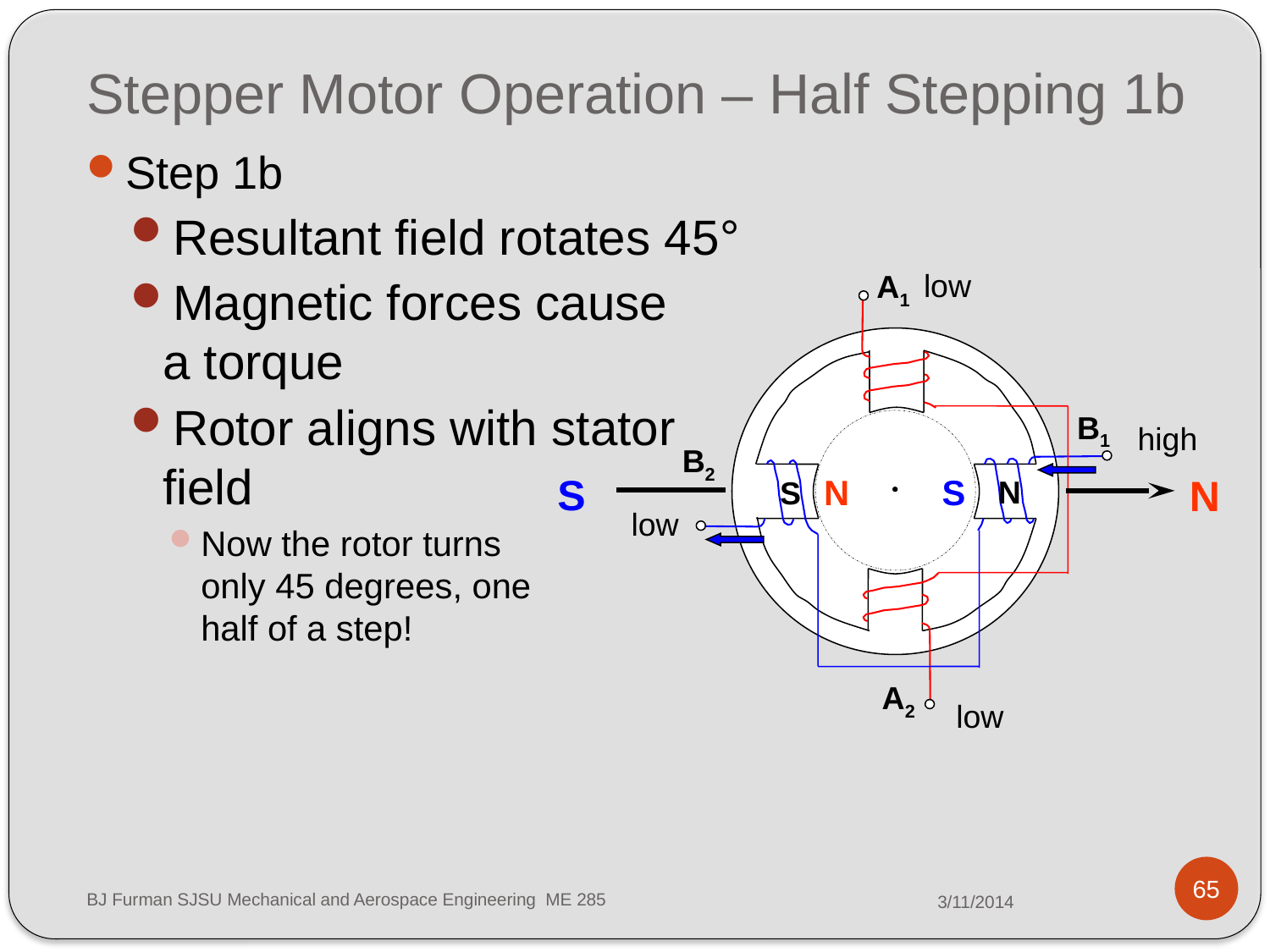

# Stepper Motor Operation – Half Stepping 1b
Step 1b
Resultant field rotates 45°
Magnetic forces cause
a torque
Rotor aligns with stator
field
Now the rotor turns
only 45 degrees, one
half of a step!
low
A1

B1

high
B2

S
N
N
S
N
S

low

A2
low

65
BJ Furman SJSU Mechanical and Aerospace Engineering  ME 285
3/11/2014